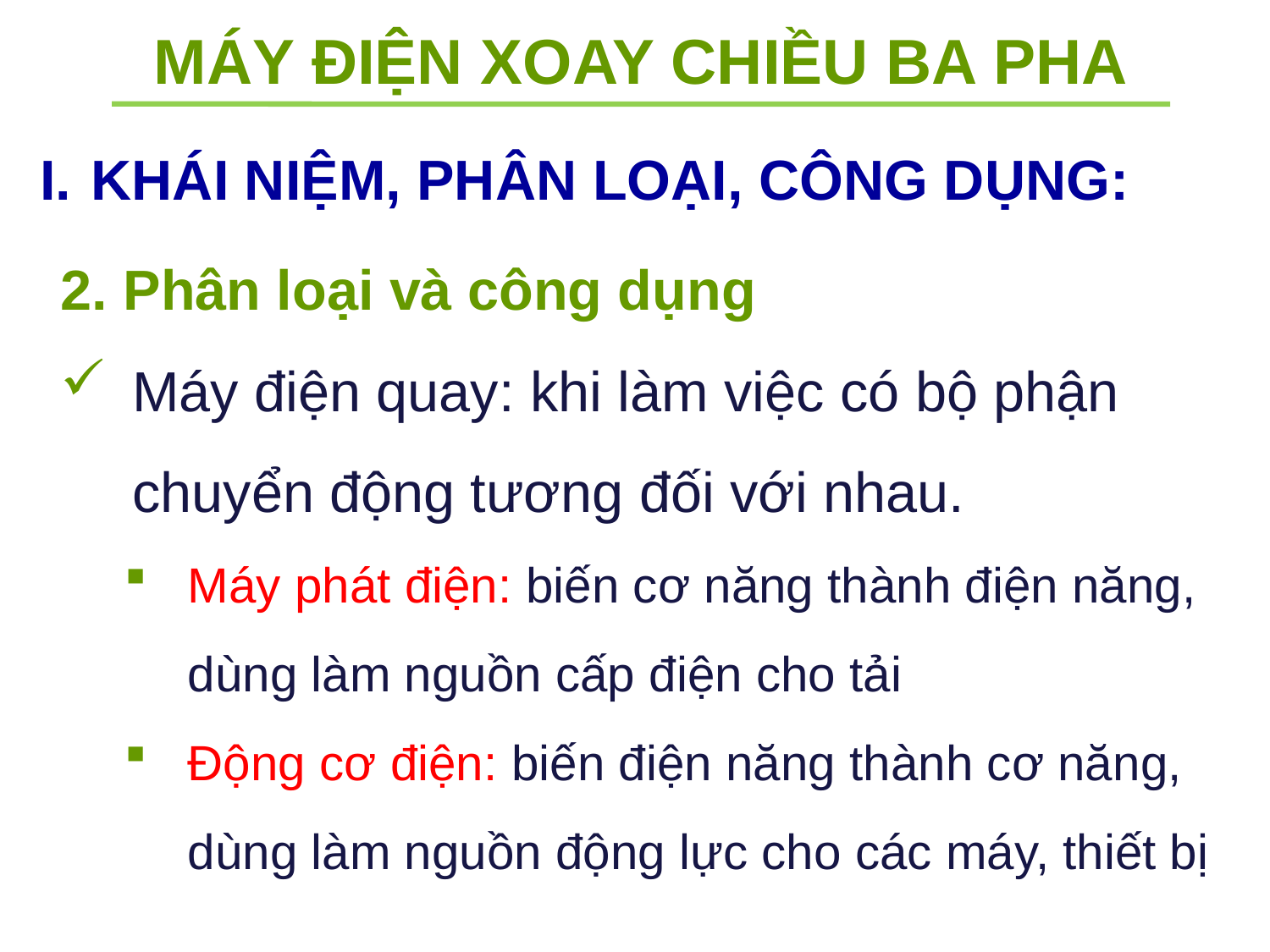

MÁY ĐIỆN XOAY CHIỀU BA PHA
KHÁI NIỆM, PHÂN LOẠI, CÔNG DỤNG:
2. Phân loại và công dụng
Máy điện quay: khi làm việc có bộ phận chuyển động tương đối với nhau.
Máy phát điện: biến cơ năng thành điện năng, dùng làm nguồn cấp điện cho tải
Động cơ điện: biến điện năng thành cơ năng, dùng làm nguồn động lực cho các máy, thiết bị